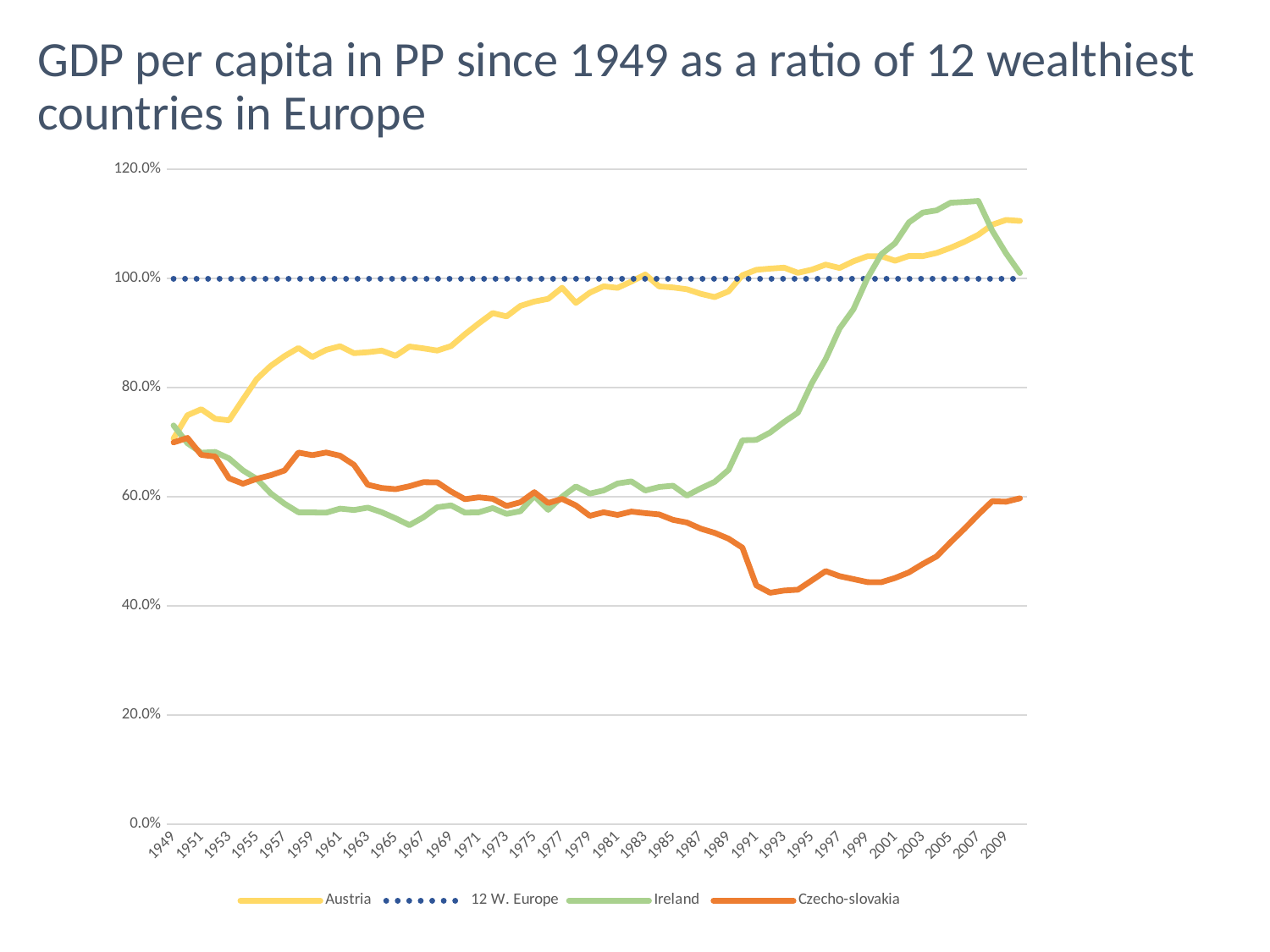

# GDP per capita in PP since 1949 as a ratio of 12 wealthiest countries in Europe

### Chart

| Category | Austria  | 12 W. Europe | Ireland  | Czecho-slovakia |
|---|---|---|---|---|
| 1949.0 | 0.707103947877007 | 1.0 | 0.730942017135407 | 0.69984367738909 |
| 1950.0 | 0.74964146841054 | 1.0 | 0.698430515421648 | 0.7080868114888 |
| 1951.0 | 0.760674367230164 | 1.0 | 0.680886975802234 | 0.676979475276817 |
| 1952.0 | 0.74317633553537 | 1.0 | 0.682332191683117 | 0.673942057131362 |
| 1953.0 | 0.740305930936083 | 1.0 | 0.670474094130662 | 0.63422146973902 |
| 1954.0 | 0.778630706083007 | 1.0 | 0.64857351191031 | 0.624230467946957 |
| 1955.0 | 0.815906128219781 | 1.0 | 0.632959927018686 | 0.633222485950725 |
| 1956.0 | 0.840001182842647 | 1.0 | 0.606578936744902 | 0.639734684253843 |
| 1957.0 | 0.857967787263948 | 1.0 | 0.587505642674363 | 0.648375164913291 |
| 1958.0 | 0.872911726407543 | 1.0 | 0.571852548529803 | 0.681281505579714 |
| 1959.0 | 0.856432213773881 | 1.0 | 0.571543521963039 | 0.676498691311183 |
| 1960.0 | 0.86939391401233 | 1.0 | 0.571118711605053 | 0.681309161690634 |
| 1961.0 | 0.876123571199217 | 1.0 | 0.578573526480875 | 0.675476459709122 |
| 1962.0 | 0.863348782415498 | 1.0 | 0.575932076817347 | 0.658870307709415 |
| 1963.0 | 0.865076950757523 | 1.0 | 0.580399922255646 | 0.622327655393615 |
| 1964.0 | 0.868079699364742 | 1.0 | 0.571958654457847 | 0.61632884139741 |
| 1965.0 | 0.858505809695094 | 1.0 | 0.560723458886605 | 0.614142249963585 |
| 1966.0 | 0.875507837492974 | 1.0 | 0.548297414314903 | 0.619545278034587 |
| 1967.0 | 0.872186142845071 | 1.0 | 0.562611585972987 | 0.626986173246145 |
| 1968.0 | 0.868155565428691 | 1.0 | 0.581043054413943 | 0.626652752785129 |
| 1969.0 | 0.876382981735699 | 1.0 | 0.584442549363889 | 0.609832961011322 |
| 1970.0 | 0.898103159724036 | 1.0 | 0.571200677061443 | 0.595791110076667 |
| 1971.0 | 0.918061129064639 | 1.0 | 0.571856187489842 | 0.599283206799853 |
| 1972.0 | 0.93680526678899 | 1.0 | 0.579514769252314 | 0.596528105814349 |
| 1973.0 | 0.930796310412506 | 1.0 | 0.568918751167115 | 0.583374985543515 |
| 1974.0 | 0.950000806835844 | 1.0 | 0.573893129745796 | 0.590223428560848 |
| 1975.0 | 0.957951276092747 | 1.0 | 0.60178507647306 | 0.608616504211659 |
| 1976.0 | 0.962910561686543 | 1.0 | 0.576317457371095 | 0.588839183099455 |
| 1977.0 | 0.983249673501778 | 1.0 | 0.600380987387718 | 0.596380370265187 |
| 1978.0 | 0.95549844927746 | 1.0 | 0.619192484810089 | 0.584410781396122 |
| 1979.0 | 0.974147613573497 | 1.0 | 0.606050431809821 | 0.565333173817934 |
| 1980.0 | 0.985759196048633 | 1.0 | 0.61188945575545 | 0.571861570461499 |
| 1981.0 | 0.983074209750323 | 1.0 | 0.624625726234248 | 0.567035041301116 |
| 1982.0 | 0.994587439191552 | 1.0 | 0.628425617860368 | 0.573156770239016 |
| 1983.0 | 1.007608965514031 | 1.0 | 0.61180057587199 | 0.570322758483373 |
| 1984.0 | 0.985667411241593 | 1.0 | 0.618153207015653 | 0.56790597027491 |
| 1985.0 | 0.983739923241109 | 1.0 | 0.620550137848415 | 0.557949200085536 |
| 1986.0 | 0.980511146273031 | 1.0 | 0.602371516641976 | 0.553116138241462 |
| 1987.0 | 0.972144611369349 | 1.0 | 0.615710146479141 | 0.541774964262542 |
| 1988.0 | 0.9661237153817 | 1.0 | 0.62760981925115 | 0.534056160480294 |
| 1989.0 | 0.976636903346609 | 1.0 | 0.649493086283692 | 0.523410576188197 |
| 1990.0 | 1.006073938368146 | 1.0 | 0.703747664355546 | 0.506928797070103 |
| 1991.0 | 1.016093893559936 | 1.0 | 0.704493098820502 | 0.437842541235778 |
| 1992.0 | 1.018323491553713 | 1.0 | 0.718018636038838 | 0.424326193324164 |
| 1993.0 | 1.02001077294255 | 1.0 | 0.737271230165522 | 0.428399818041816 |
| 1994.0 | 1.010602223635441 | 1.0 | 0.754446865628153 | 0.429905863440381 |
| 1995.0 | 1.016413970668933 | 1.0 | 0.808155336182006 | 0.446849327464179 |
| 1996.0 | 1.02564731088104 | 1.0 | 0.8525080243228 | 0.463983752112015 |
| 1997.0 | 1.019486702841218 | 1.0 | 0.908460482021973 | 0.454759879160885 |
| 1998.0 | 1.031651858559174 | 1.0 | 0.943902951430027 | 0.449347911317567 |
| 1999.0 | 1.040883497927318 | 1.0 | 1.000375805960692 | 0.443879316436675 |
| 2000.0 | 1.041274877610406 | 1.0 | 1.044508575295152 | 0.44359463394381 |
| 2001.0 | 1.03273157496519 | 1.0 | 1.064716573245521 | 0.451370364991151 |
| 2002.0 | 1.04150735012506 | 1.0 | 1.102967262500202 | 0.461656456717272 |
| 2003.0 | 1.04118366110069 | 1.0 | 1.120956943170728 | 0.477073071121284 |
| 2004.0 | 1.047077361951821 | 1.0 | 1.12506584151395 | 0.490976060814513 |
| 2005.0 | 1.05640608198747 | 1.0 | 1.139008932028695 | 0.516785167755287 |
| 2006.0 | 1.067405514811052 | 1.0 | 1.140437586627603 | 0.541666435747734 |
| 2007.0 | 1.080289058447562 | 1.0 | 1.142207297431093 | 0.567590009428005 |
| 2008.0 | 1.098661768287253 | 1.0 | 1.087874454396284 | 0.592201609729783 |
| 2009.0 | 1.107513993609142 | 1.0 | 1.046220886018751 | 0.591202480247207 |
| 2010.0 | 1.105662787756317 | 1.0 | 1.01010273602965 | 0.597444605111514 |